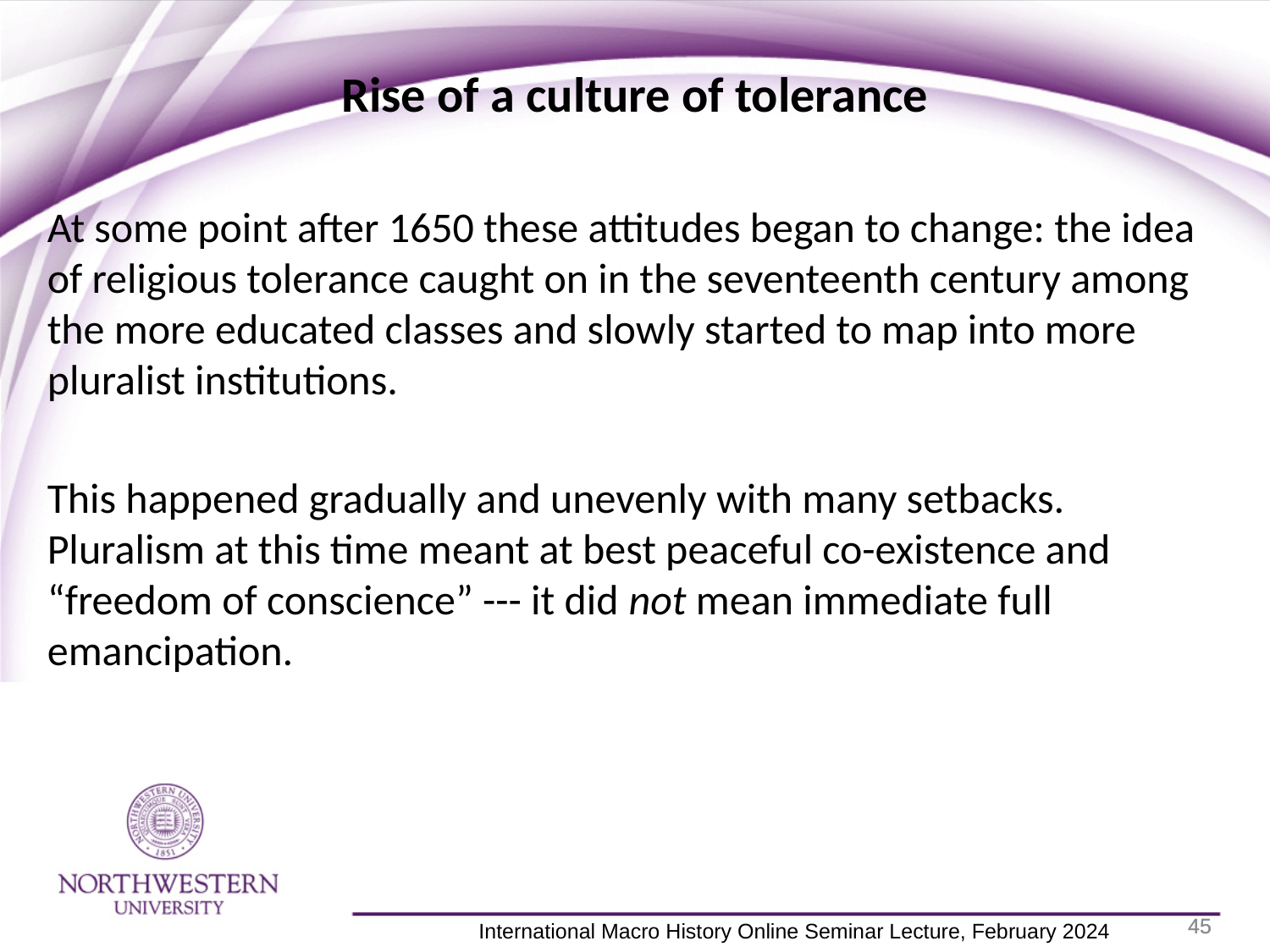

Rise of a culture of tolerance
At some point after 1650 these attitudes began to change: the idea of religious tolerance caught on in the seventeenth century among the more educated classes and slowly started to map into more pluralist institutions.

This happened gradually and unevenly with many setbacks. Pluralism at this time meant at best peaceful co-existence and “freedom of conscience” --- it did not mean immediate full emancipation.

45
45
 International Macro History Online Seminar Lecture, February 2024